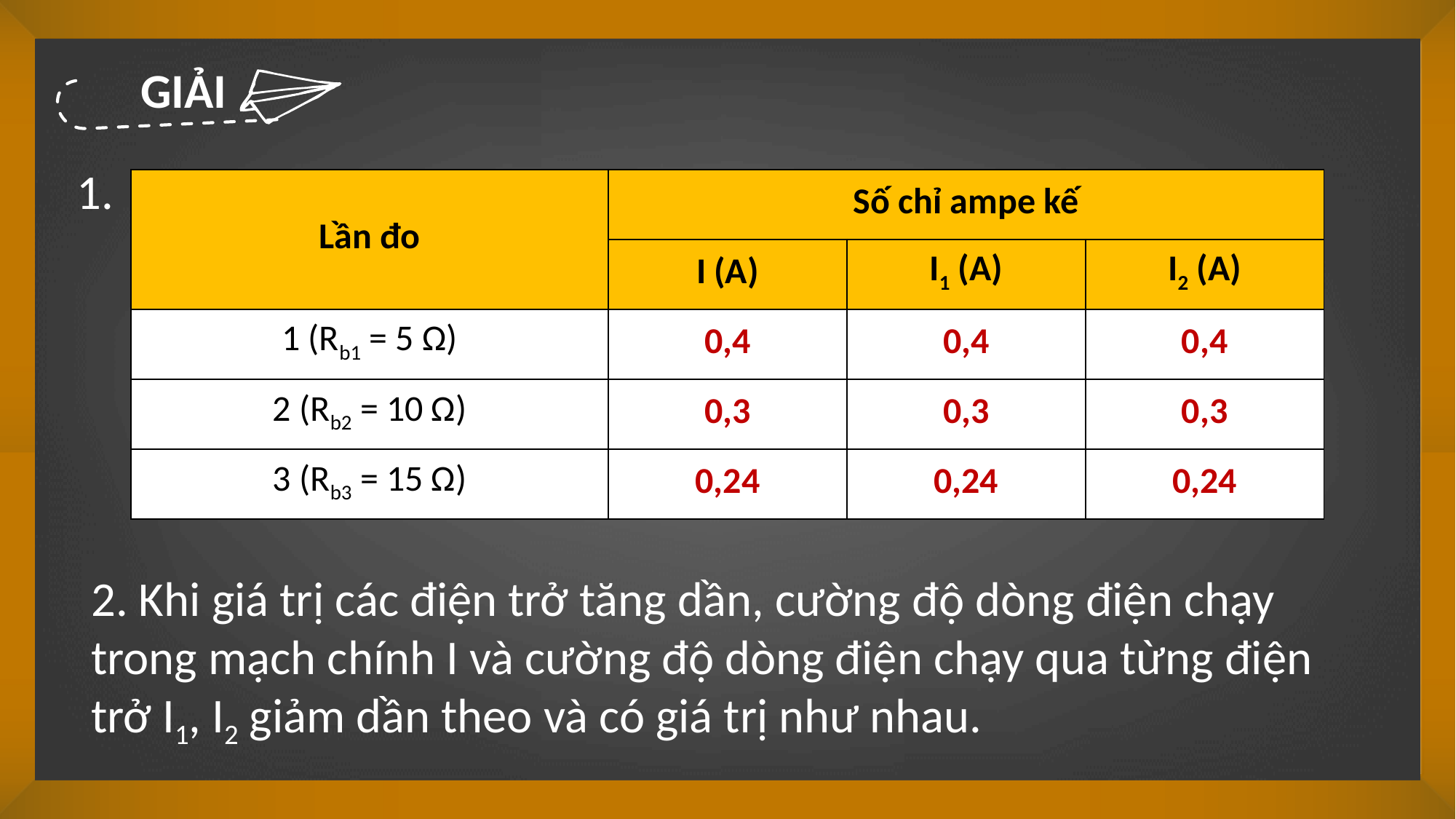

GIẢI

1.
| Lần đo | Số chỉ ampe kế |  |  |
| --- | --- | --- | --- |
|  | I (A) | I1 (A) | I2 (A) |
| 1 (Rb1 = 5 Ω) | 0,4 | 0,4 | 0,4 |
| 2 (Rb2 = 10 Ω) | 0,3 | 0,3 | 0,3 |
| 3 (Rb3 = 15 Ω) | 0,24 | 0,24 | 0,24 |
2. Khi giá trị các điện trở tăng dần, cường độ dòng điện chạy trong mạch chính I và cường độ dòng điện chạy qua từng điện trở I1, I2 giảm dần theo và có giá trị như nhau.